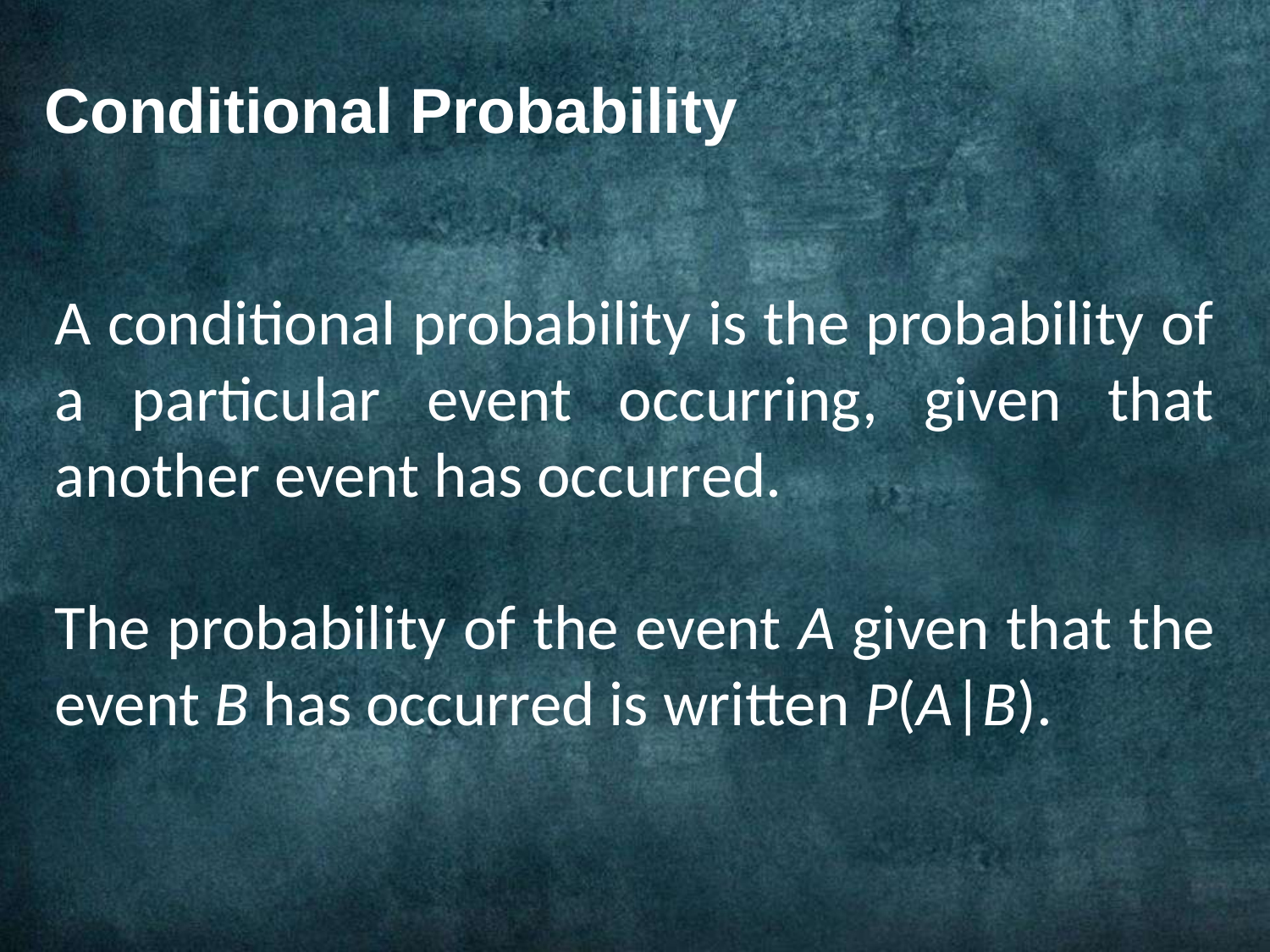

Conditional Probability
A conditional probability is the probability of a particular event occurring, given that another event has occurred.

The probability of the event A given that the event B has occurred is written P(A|B).